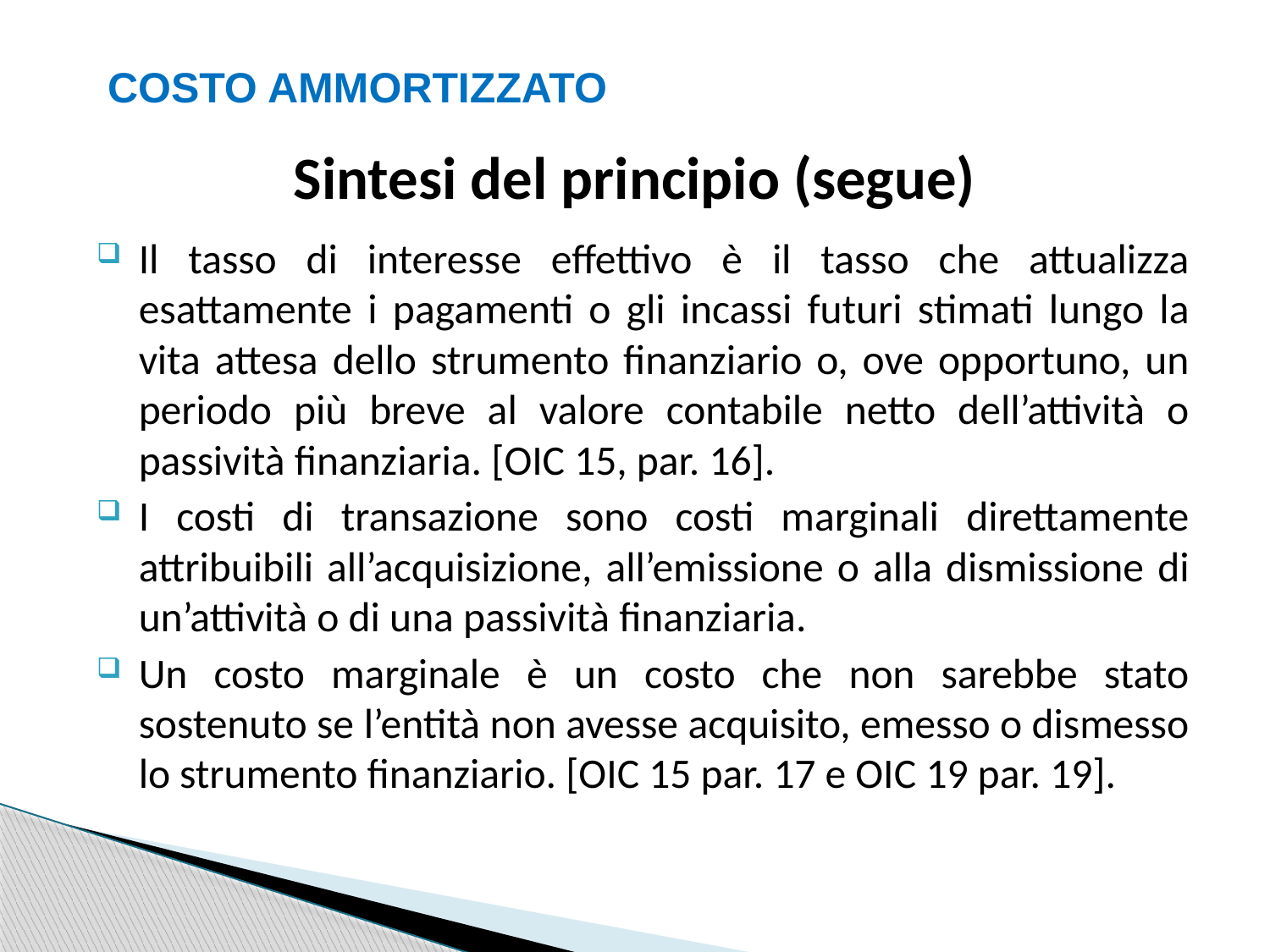

COSTO AMMORTIZZATO
Sintesi del principio (segue)
Il tasso di interesse effettivo è il tasso che attualizza esattamente i pagamenti o gli incassi futuri stimati lungo la vita attesa dello strumento finanziario o, ove opportuno, un periodo più breve al valore contabile netto dell’attività o passività finanziaria. [OIC 15, par. 16].
I costi di transazione sono costi marginali direttamente attribuibili all’acquisizione, all’emissione o alla dismissione di un’attività o di una passività finanziaria.
Un costo marginale è un costo che non sarebbe stato sostenuto se l’entità non avesse acquisito, emesso o dismesso lo strumento finanziario. [OIC 15 par. 17 e OIC 19 par. 19].